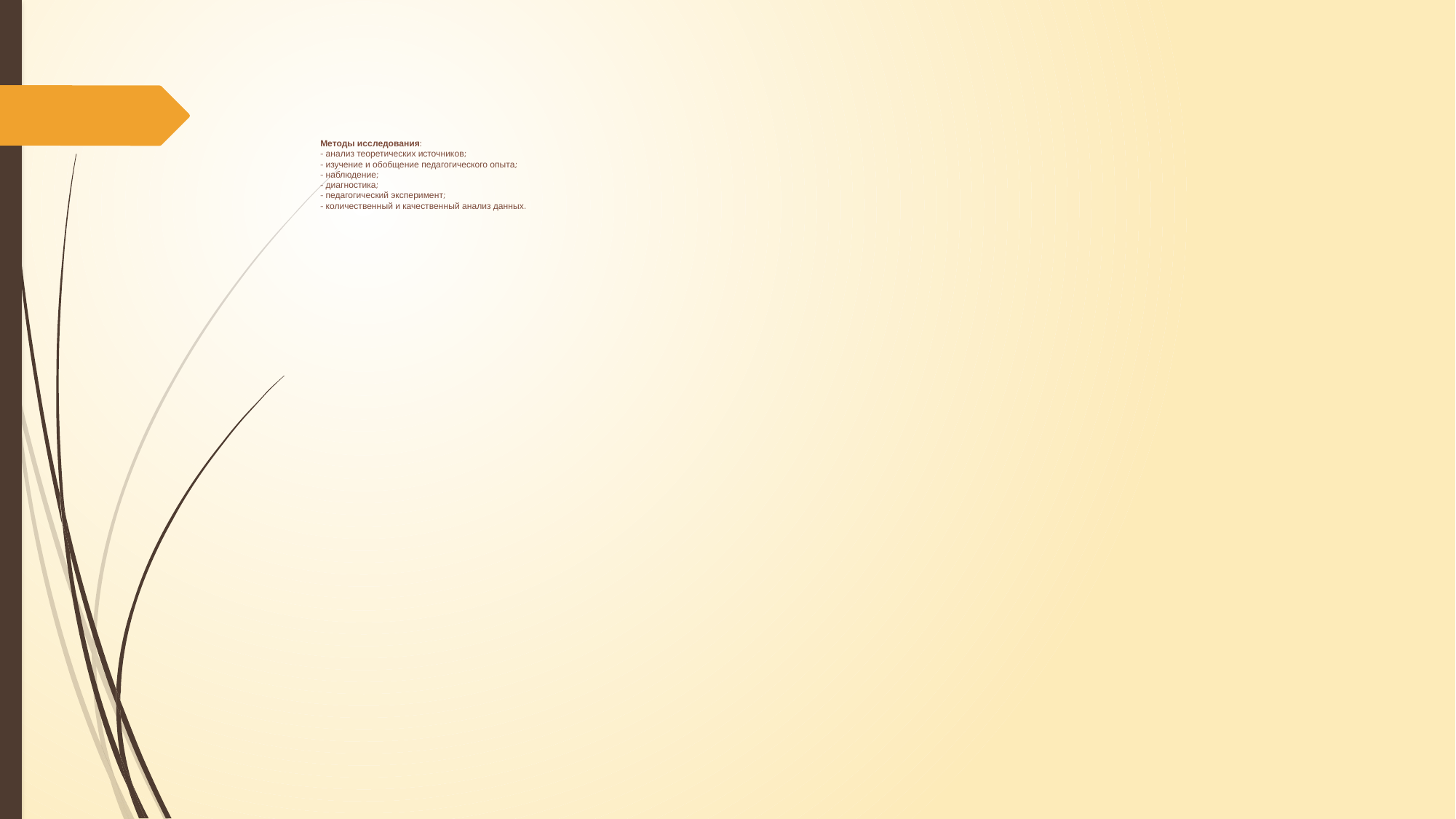

# Методы исследования: - анализ теоретических источников; - изучение и обобщение педагогического опыта; - наблюдение; - диагностика; - педагогический эксперимент; - количественный и качественный анализ данных.